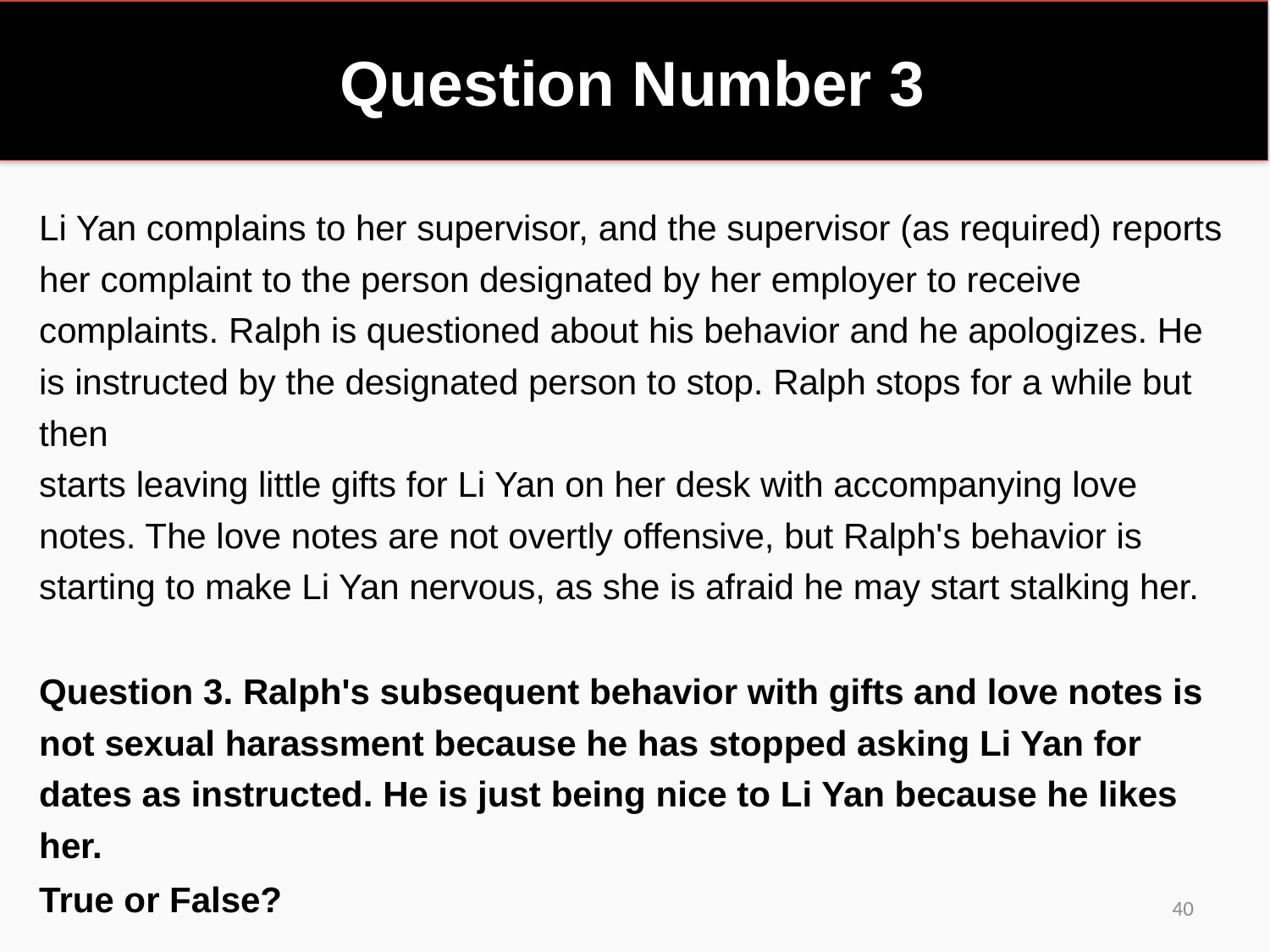

# Question Number 3
Li Yan complains to her supervisor, and the supervisor (as required) reports her complaint to the person designated by her employer to receive complaints. Ralph is questioned about his behavior and he apologizes. He is instructed by the designated person to stop. Ralph stops for a while but then
starts leaving little gifts for Li Yan on her desk with accompanying love notes. The love notes are not overtly offensive, but Ralph's behavior is starting to make Li Yan nervous, as she is afraid he may start stalking her.

Question 3. Ralph's subsequent behavior with gifts and love notes is not sexual harassment because he has stopped asking Li Yan for dates as instructed. He is just being nice to Li Yan because he likes her.
True or False?

40